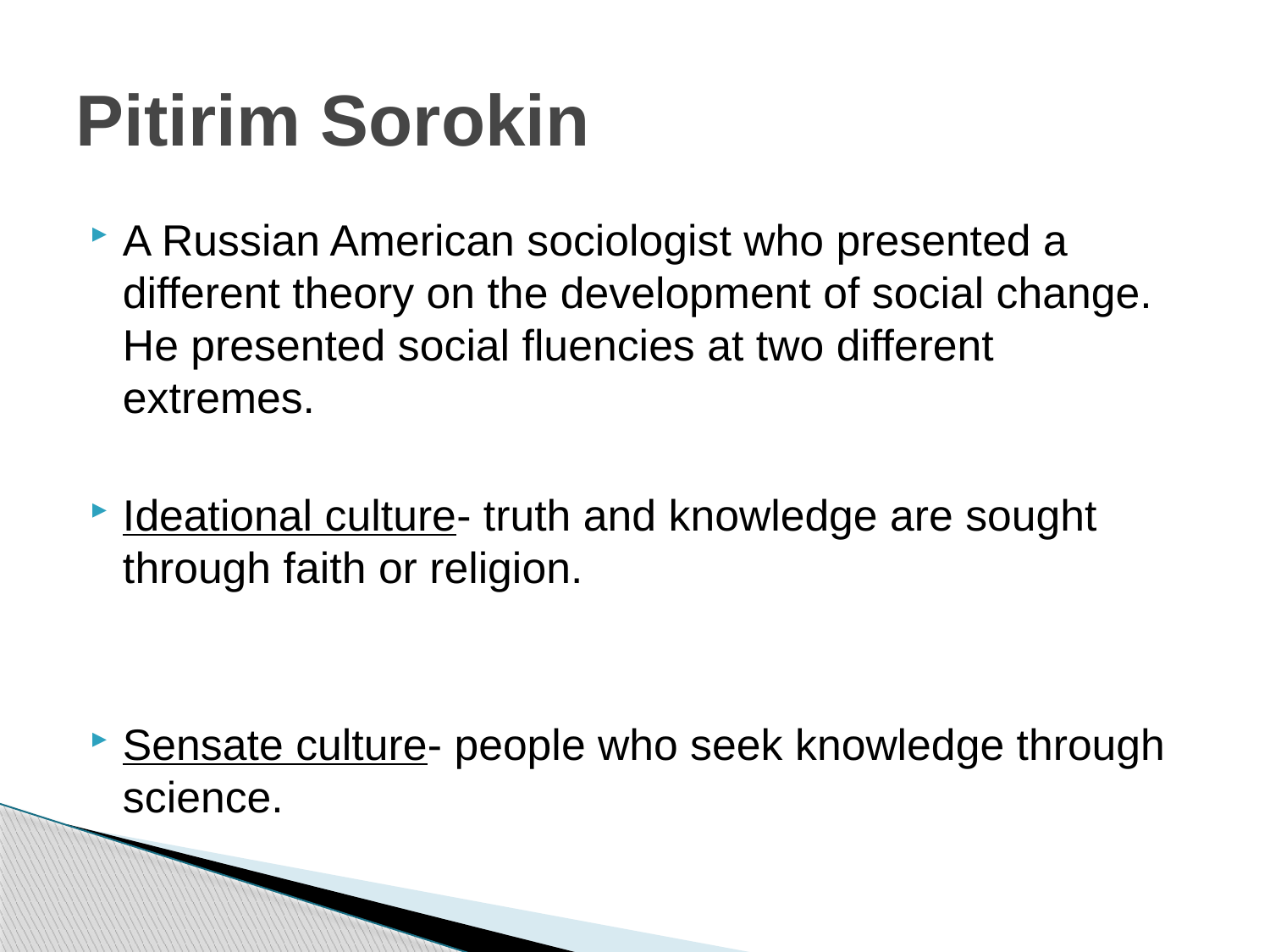

# Pitirim Sorokin
A Russian American sociologist who presented a different theory on the development of social change. He presented social fluencies at two different extremes.

Ideational culture- truth and knowledge are sought through faith or religion.

Sensate culture- people who seek knowledge through science.